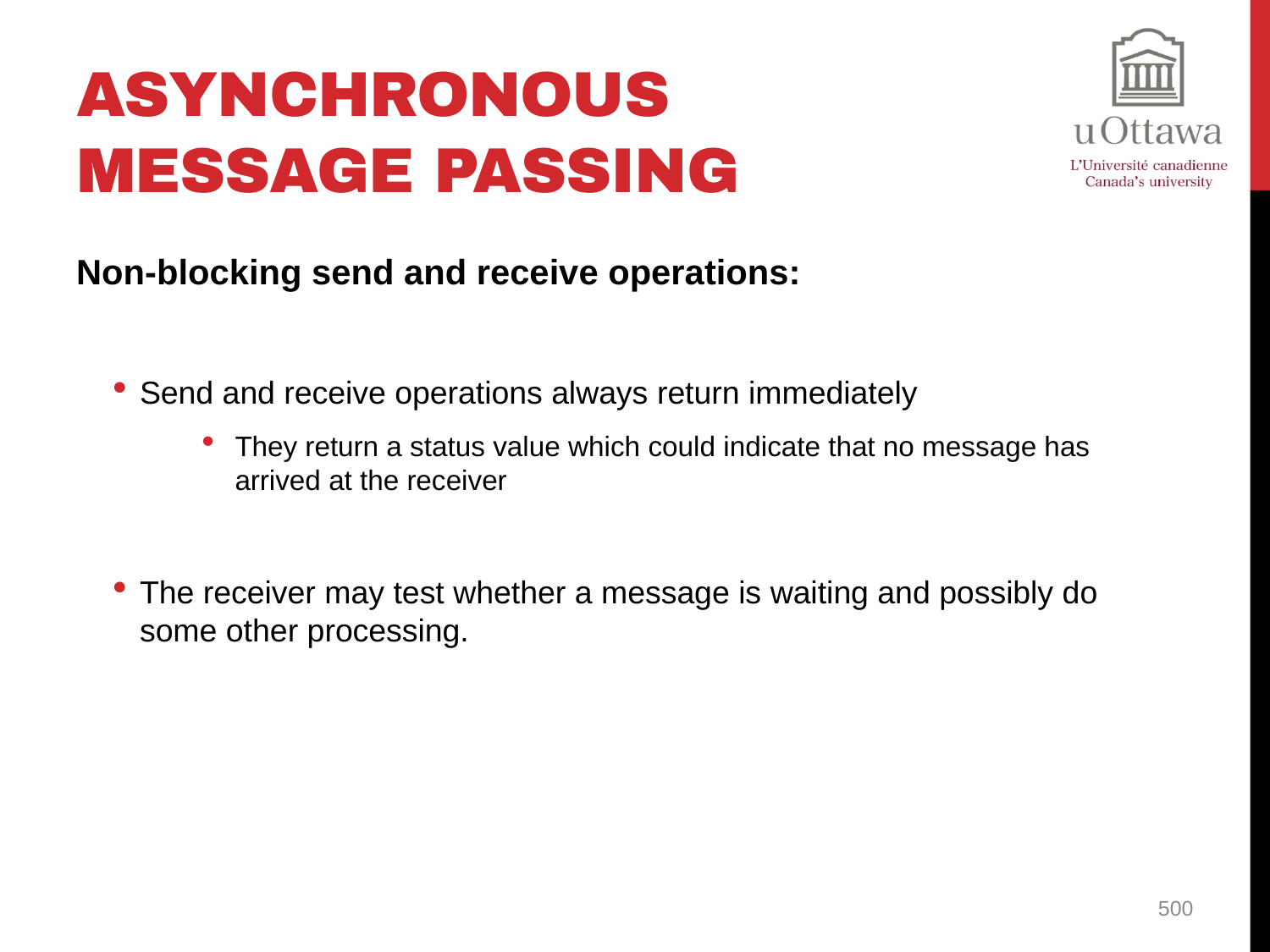

# Asynchronous Message Passing
Non-blocking send and receive operations:

Send and receive operations always return immediately
They return a status value which could indicate that no message has arrived at the receiver

The receiver may test whether a message is waiting and possibly do some other processing.
500